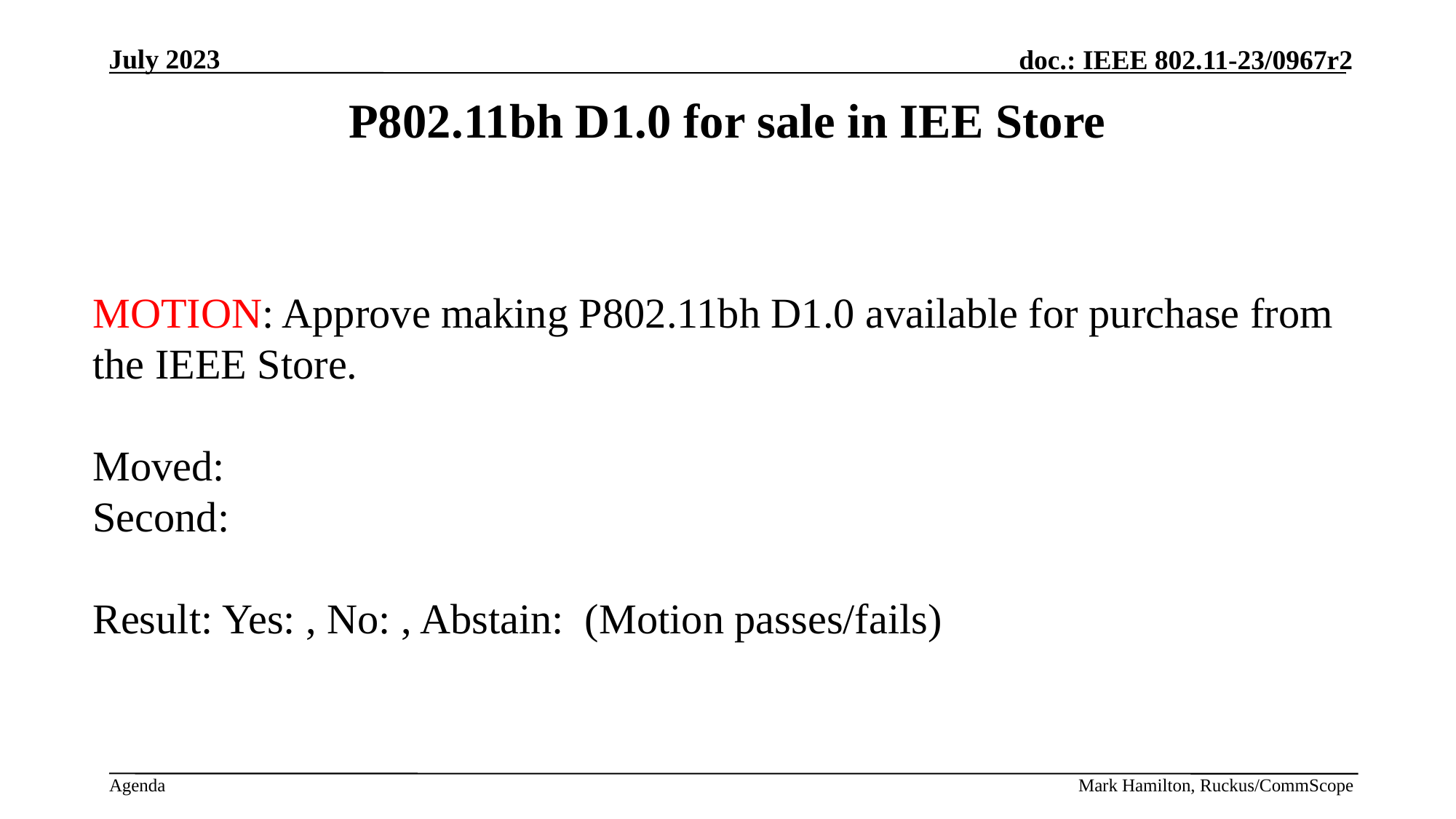

# P802.11bh D1.0 for sale in IEE Store
MOTION: Approve making P802.11bh D1.0 available for purchase from the IEEE Store.

Moved:
Second:

Result: Yes: , No: , Abstain:  (Motion passes/fails)